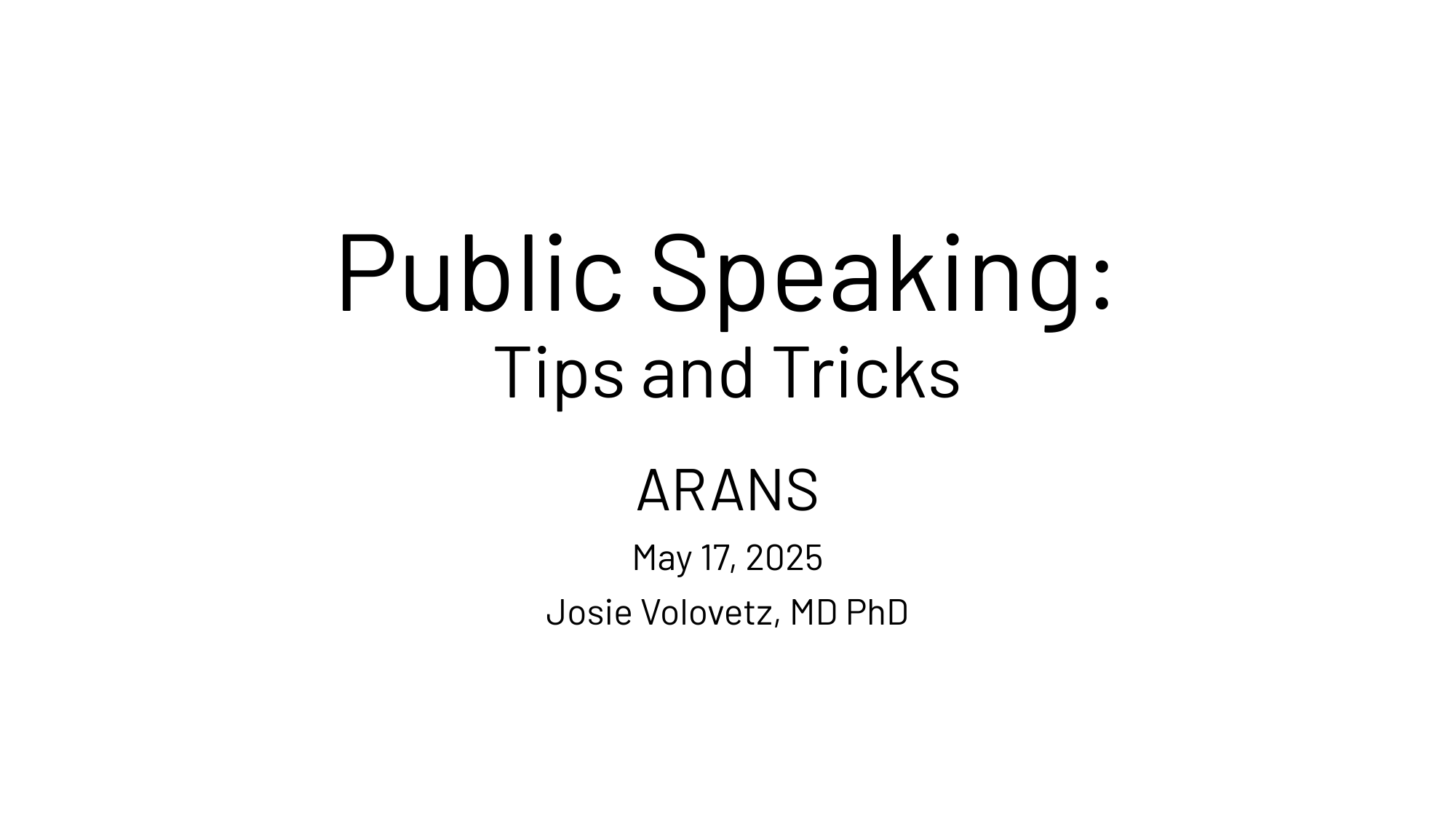

# Public Speaking: Tips and Tricks
ARANS
May 17, 2025
Josie Volovetz, MD PhD